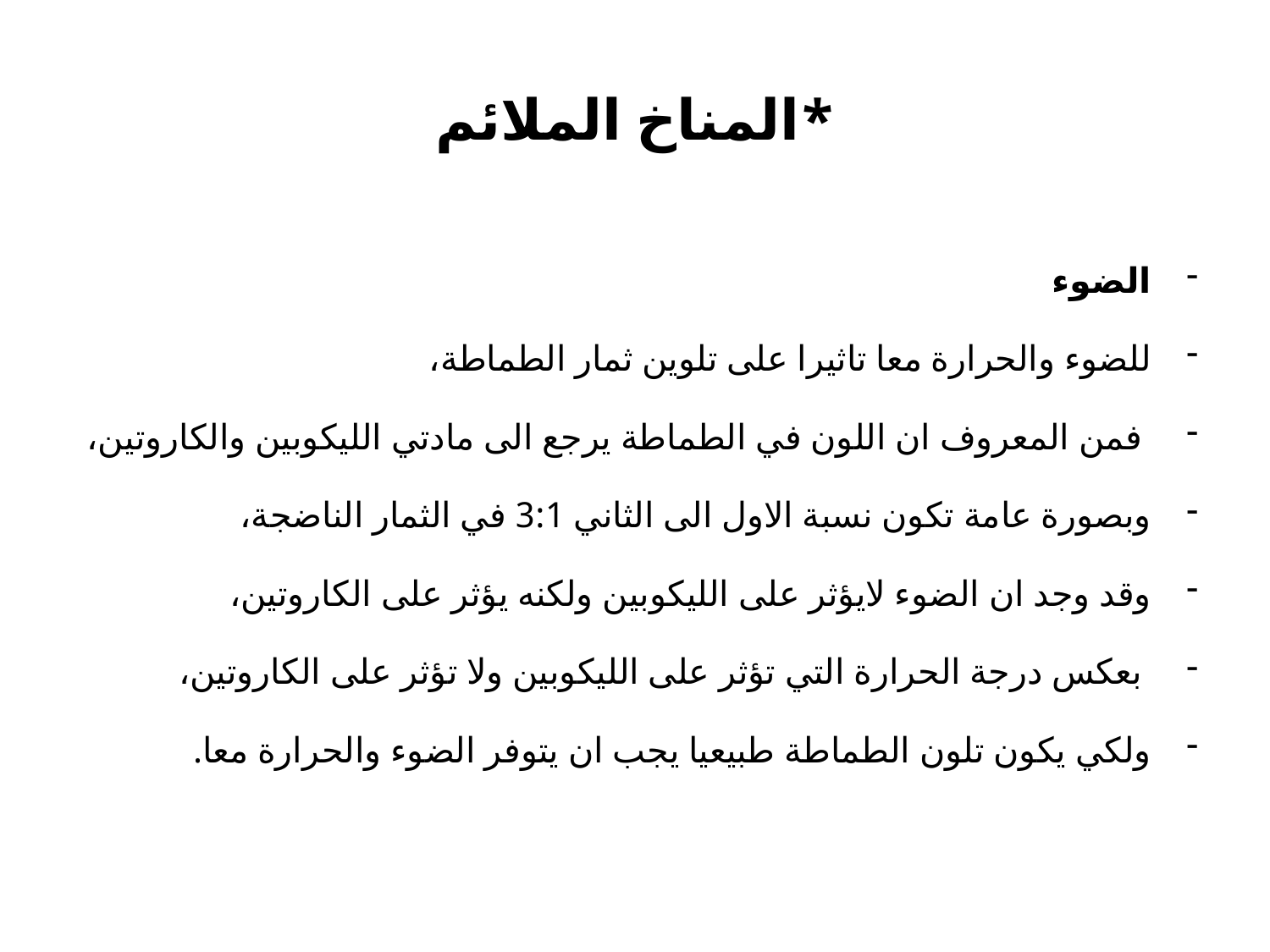

# *المناخ الملائم
الضوء
للضوء والحرارة معا تاثيرا على تلوين ثمار الطماطة،
 فمن المعروف ان اللون في الطماطة يرجع الى مادتي الليكوبين والكاروتين،
وبصورة عامة تكون نسبة الاول الى الثاني 3:1 في الثمار الناضجة،
وقد وجد ان الضوء لايؤثر على الليكوبين ولكنه يؤثر على الكاروتين،
 بعكس درجة الحرارة التي تؤثر على الليكوبين ولا تؤثر على الكاروتين،
ولكي يكون تلون الطماطة طبيعيا يجب ان يتوفر الضوء والحرارة معا.